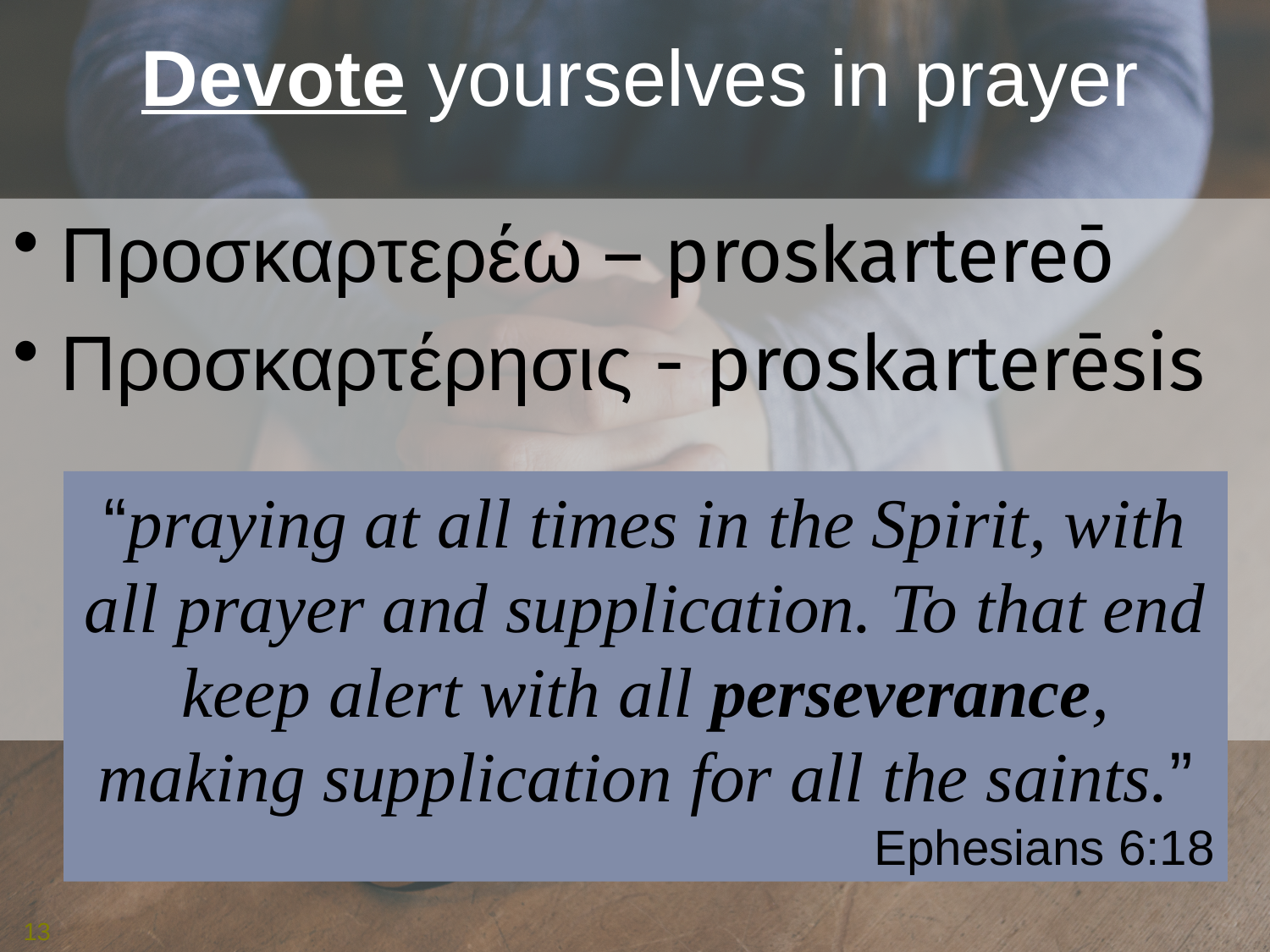

# Devote yourselves in prayer
Προσκαρτερέω – proskartereō
Προσκαρτέρησις - proskarterēsis
“praying at all times in the Spirit, with all prayer and supplication. To that end keep alert with all perseverance, making supplication for all the saints.”
Ephesians 6:18
13